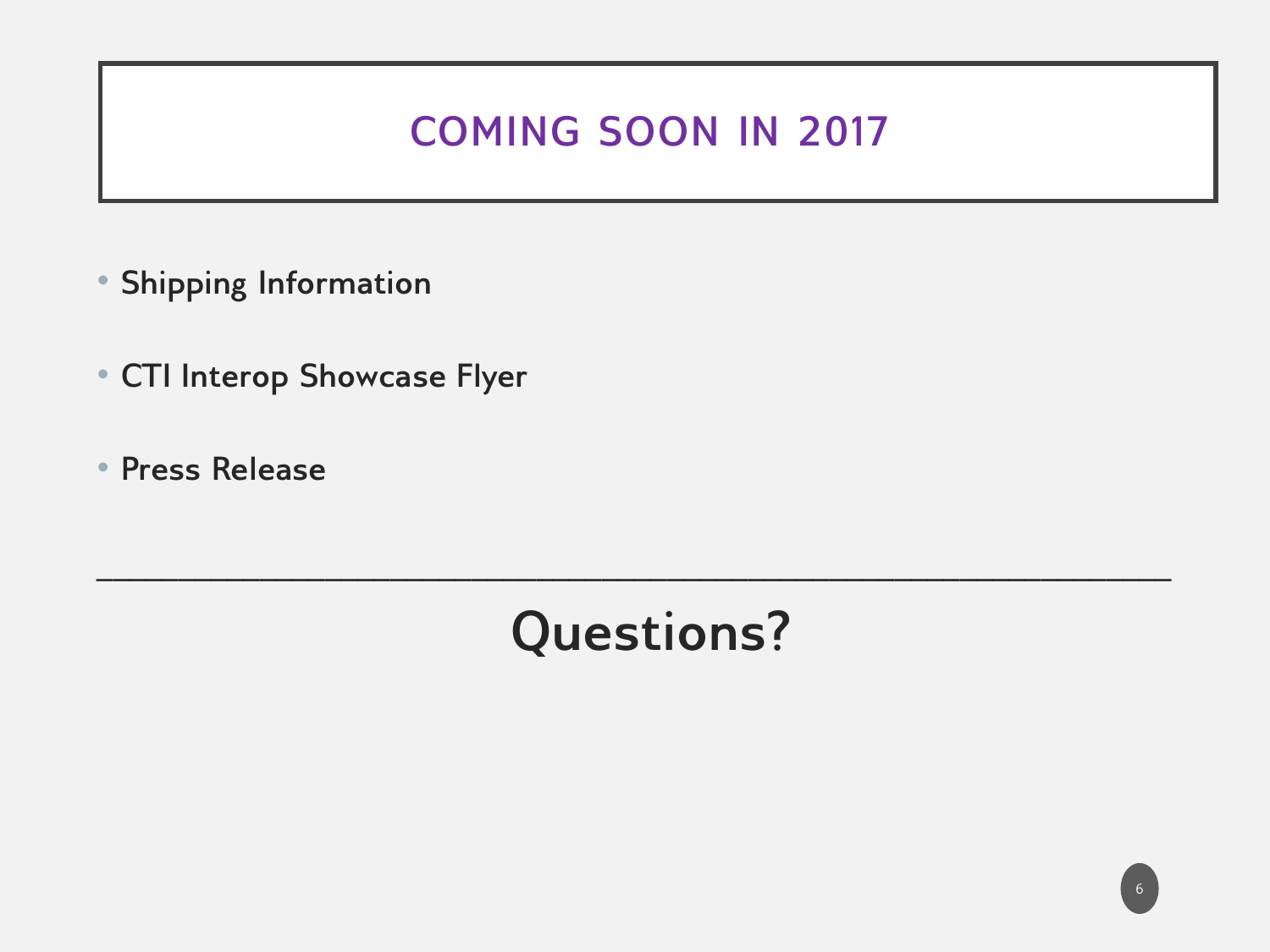

# Coming soon in 2017
Shipping Information
CTI Interop Showcase Flyer
Press Release
__________________________________________________________________
Questions?
6